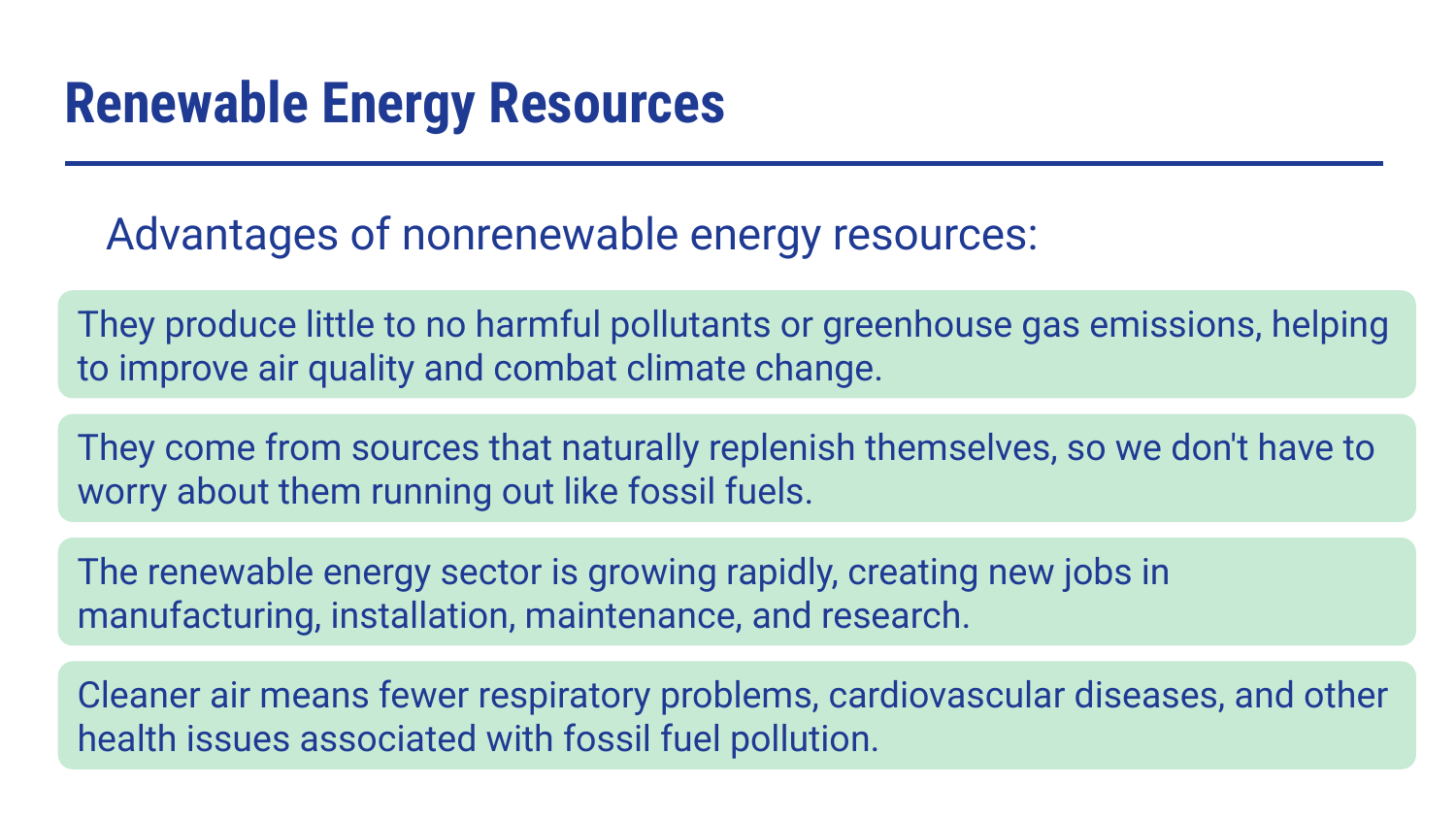

# Renewable Energy Resources
Advantages of nonrenewable energy resources:
They produce little to no harmful pollutants or greenhouse gas emissions, helping to improve air quality and combat climate change.
They come from sources that naturally replenish themselves, so we don't have to worry about them running out like fossil fuels.
The renewable energy sector is growing rapidly, creating new jobs in manufacturing, installation, maintenance, and research.
Cleaner air means fewer respiratory problems, cardiovascular diseases, and other health issues associated with fossil fuel pollution.